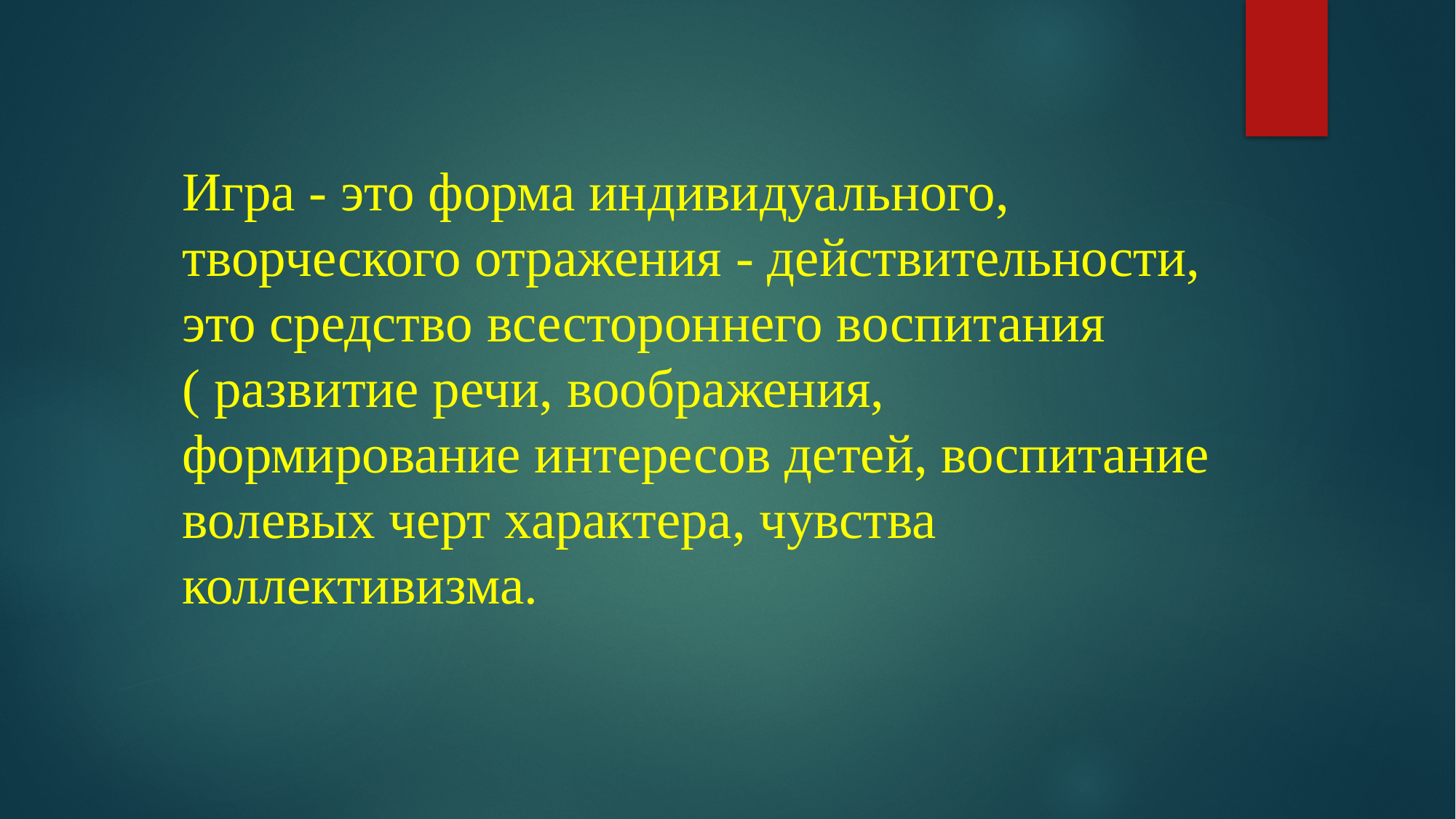

Игра - это форма индивидуального, творческого отражения - действительности, это средство всестороннего воспитания ( развитие речи, воображения, формирование интересов детей, воспитание волевых черт характера, чувства коллективизма.